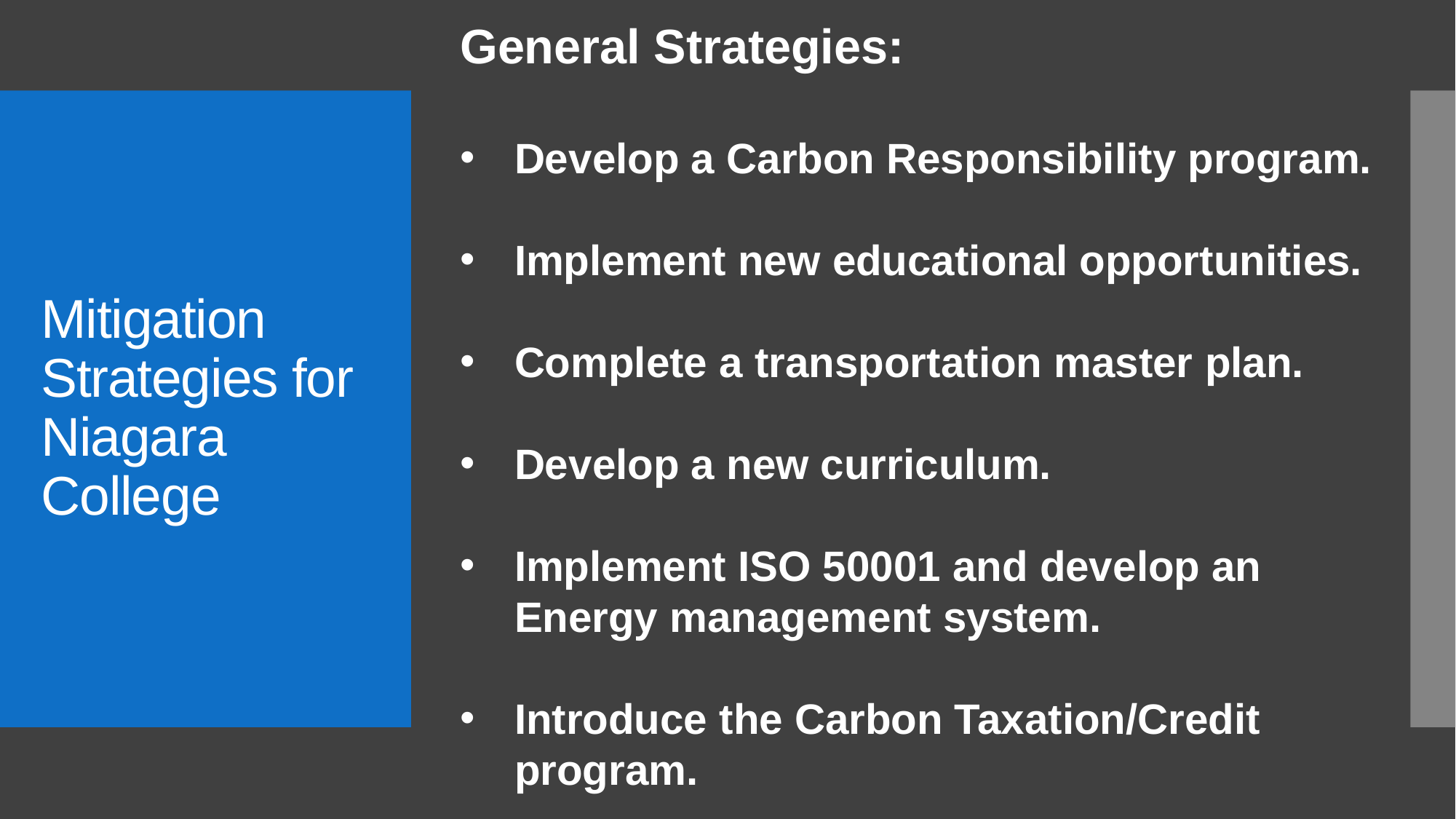

General Strategies:

Develop a Carbon Responsibility program.

Implement new educational opportunities.

Complete a transportation master plan.

Develop a new curriculum.

Implement ISO 50001 and develop an Energy management system.

Introduce the Carbon Taxation/Credit program.

# Mitigation Strategies for Niagara College